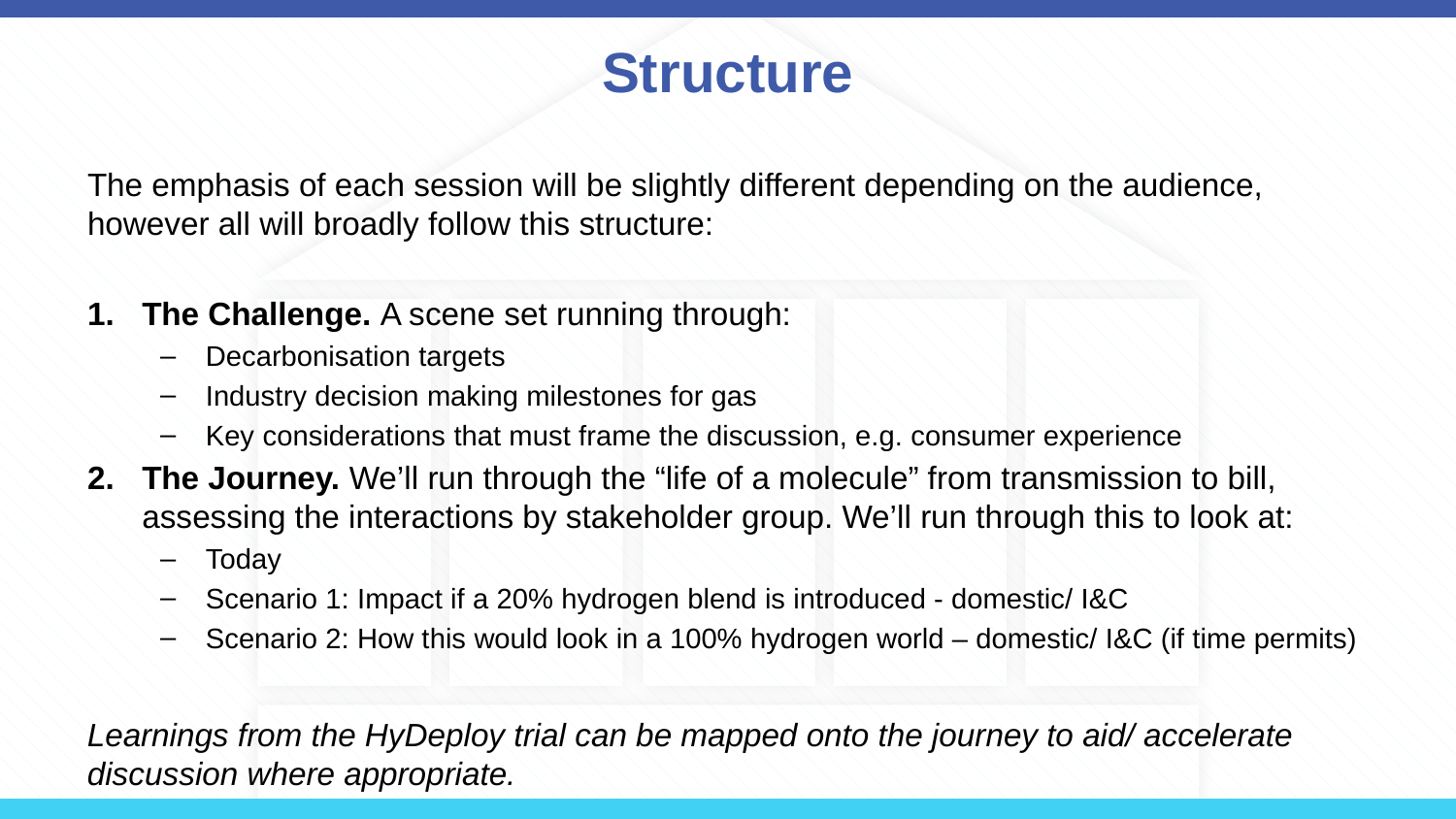

# Structure
The emphasis of each session will be slightly different depending on the audience, however all will broadly follow this structure:

The Challenge. A scene set running through:
Decarbonisation targets
Industry decision making milestones for gas
Key considerations that must frame the discussion, e.g. consumer experience
The Journey. We’ll run through the “life of a molecule” from transmission to bill, assessing the interactions by stakeholder group. We’ll run through this to look at:
Today
Scenario 1: Impact if a 20% hydrogen blend is introduced - domestic/ I&C
Scenario 2: How this would look in a 100% hydrogen world – domestic/ I&C (if time permits)

Learnings from the HyDeploy trial can be mapped onto the journey to aid/ accelerate discussion where appropriate.